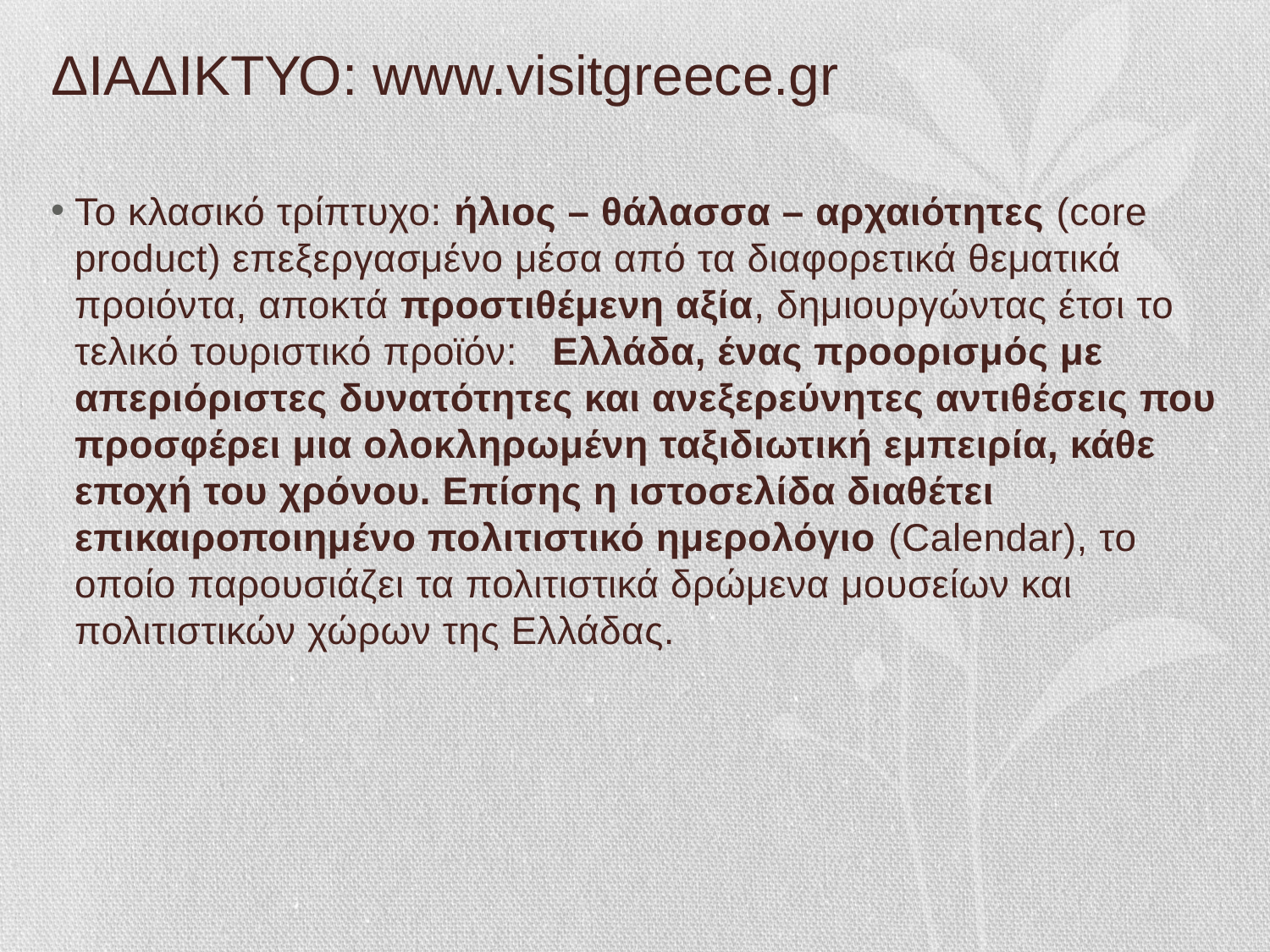

# ΔΙΑΔΙΚΤΥΟ: www.visitgreece.gr
Το κλασικό τρίπτυχο: ήλιος – θάλασσα – αρχαιότητες (core product) επεξεργασμένο μέσα από τα διαφορετικά θεματικά προιόντα, αποκτά προστιθέμενη αξία, δημιουργώντας έτσι το τελικό τουριστικό προϊόν:   Ελλάδα, ένας προορισμός με απεριόριστες δυνατότητες και ανεξερεύνητες αντιθέσεις που προσφέρει μια ολοκληρωμένη ταξιδιωτική εμπειρία, κάθε εποχή του χρόνου. Επίσης η ιστοσελίδα διαθέτει επικαιροποιημένο πολιτιστικό ημερολόγιο (Calendar), το οποίο παρουσιάζει τα πολιτιστικά δρώμενα μουσείων και πολιτιστικών χώρων της Ελλάδας.